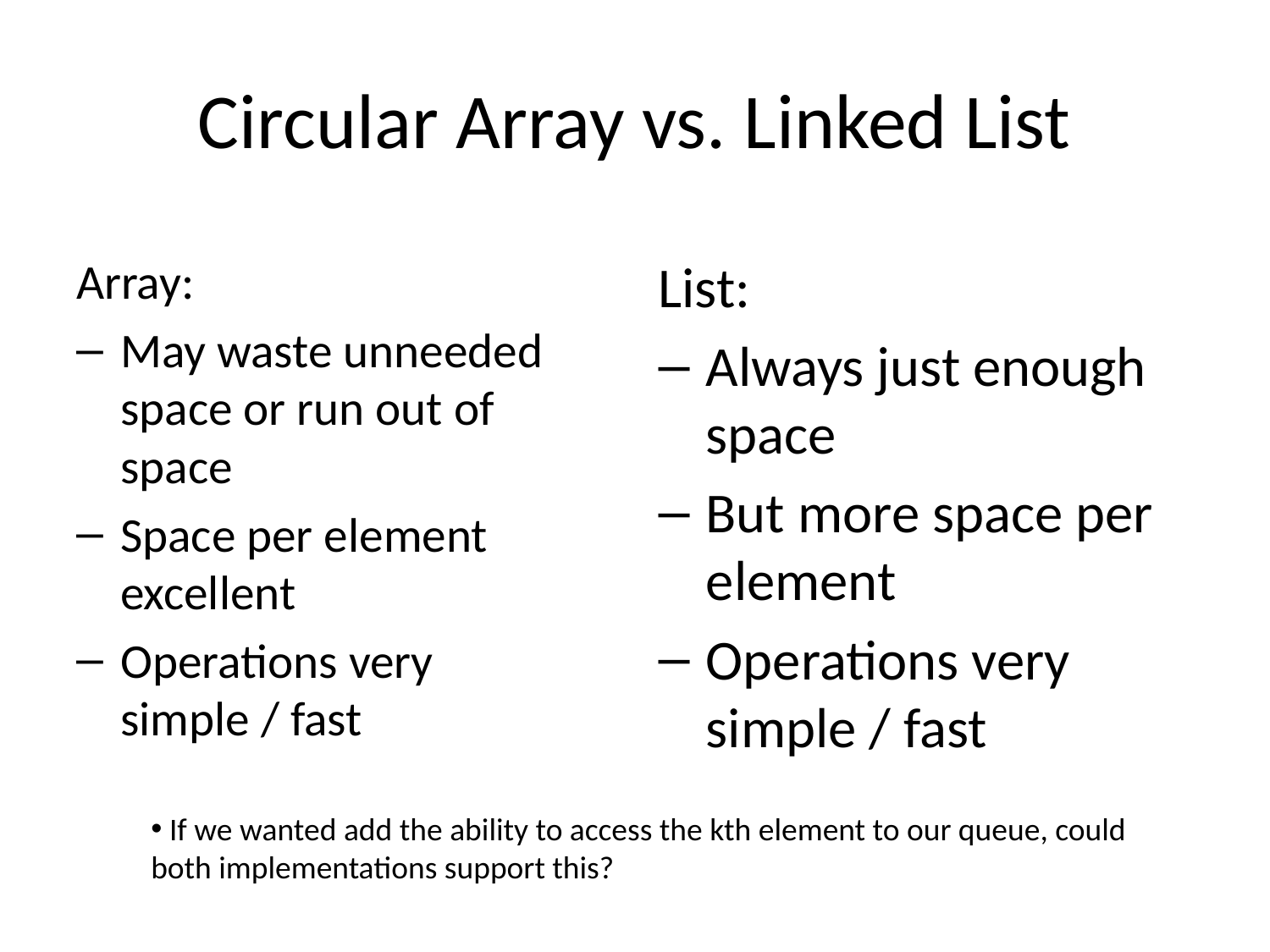

# Circular Array vs. Linked List

Array:
May waste unneeded space or run out of space
Space per element excellent
Operations very simple / fast

List:
Always just enough space
But more space per element
Operations very simple / fast
 If we wanted add the ability to access the kth element to our queue, could both implementations support this?